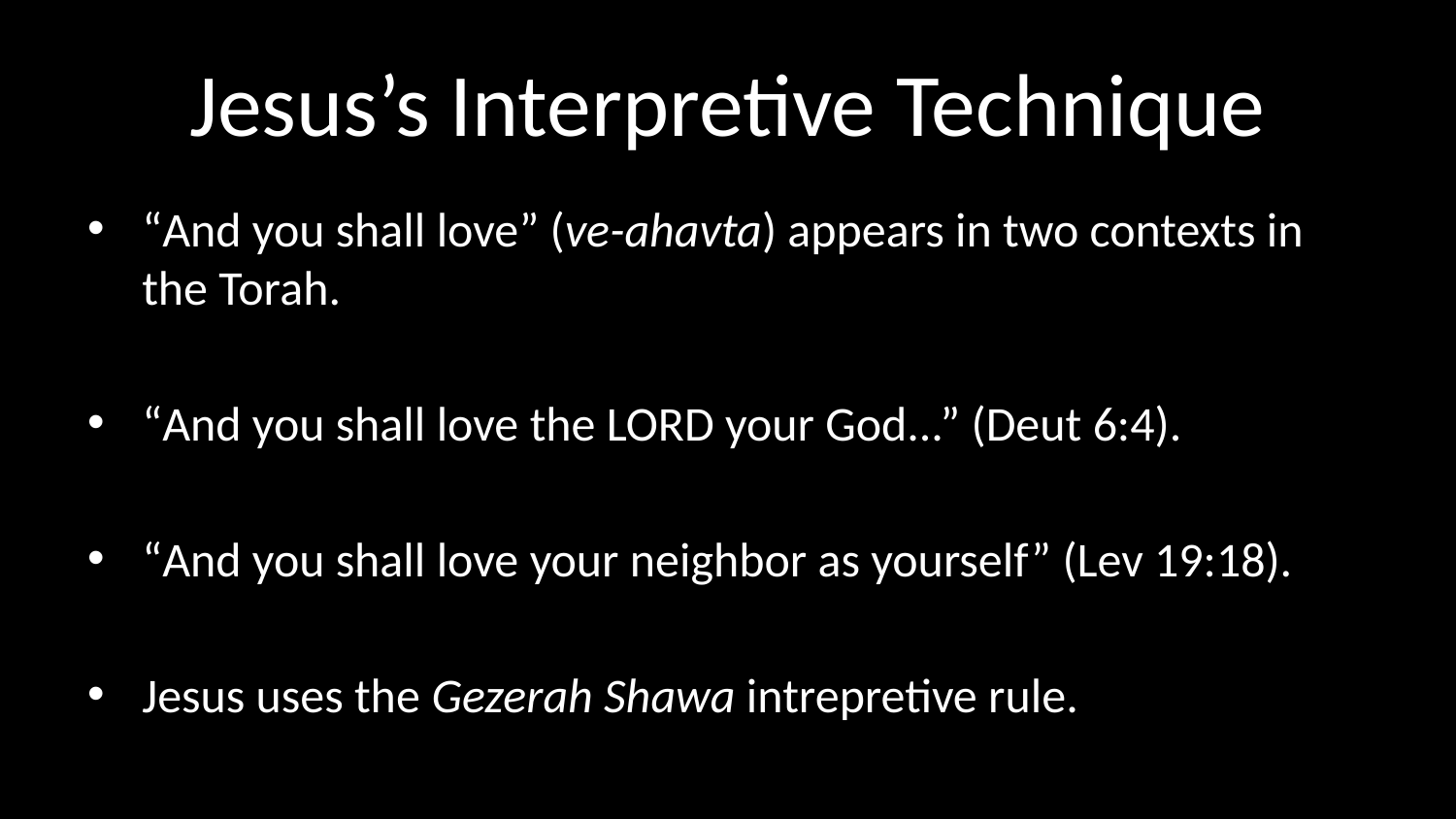

# Jesus’s Interpretive Technique
“And you shall love” (ve-ahavta) appears in two contexts in the Torah.

“And you shall love the LORD your God...” (Deut 6:4).

“And you shall love your neighbor as yourself” (Lev 19:18).

Jesus uses the Gezerah Shawa intrepretive rule.